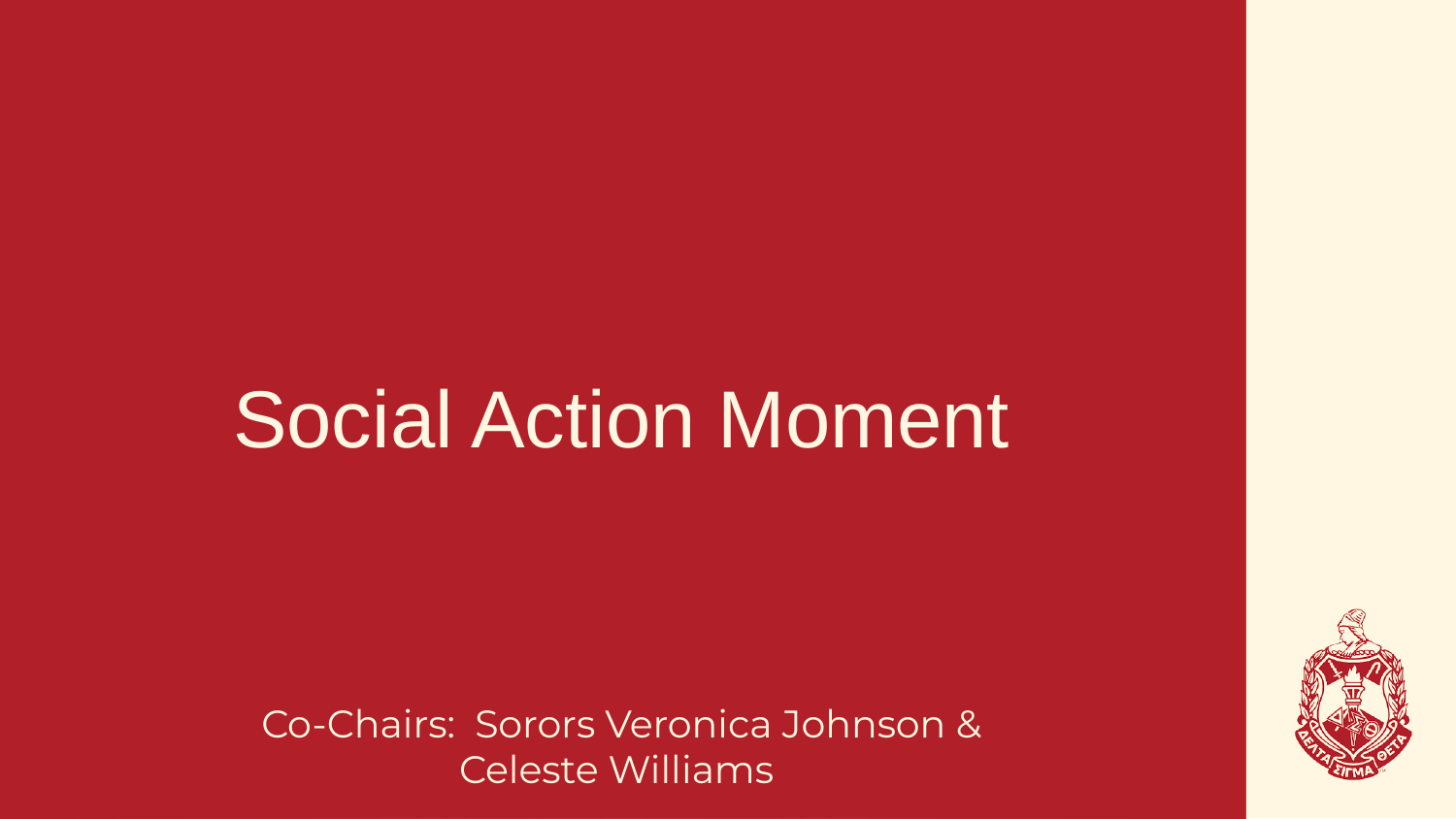

# Social Action Moment

Co-Chairs:  Sorors Veronica Johnson & Celeste Williams